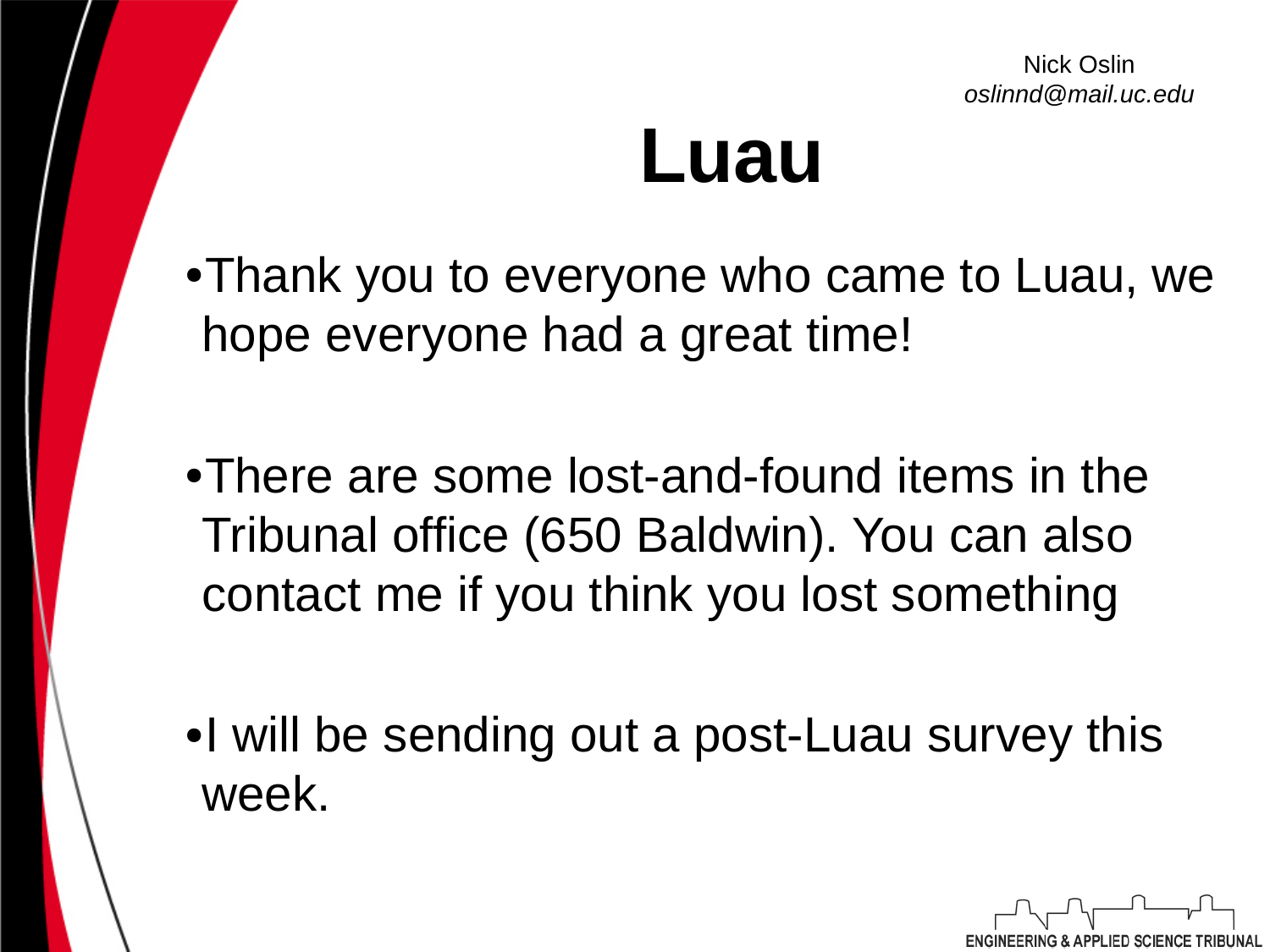

Nick Oslin
oslinnd@mail.uc.edu
# Luau
Thank you to everyone who came to Luau, we hope everyone had a great time!

There are some lost-and-found items in the Tribunal office (650 Baldwin). You can also contact me if you think you lost something

I will be sending out a post-Luau survey this week.